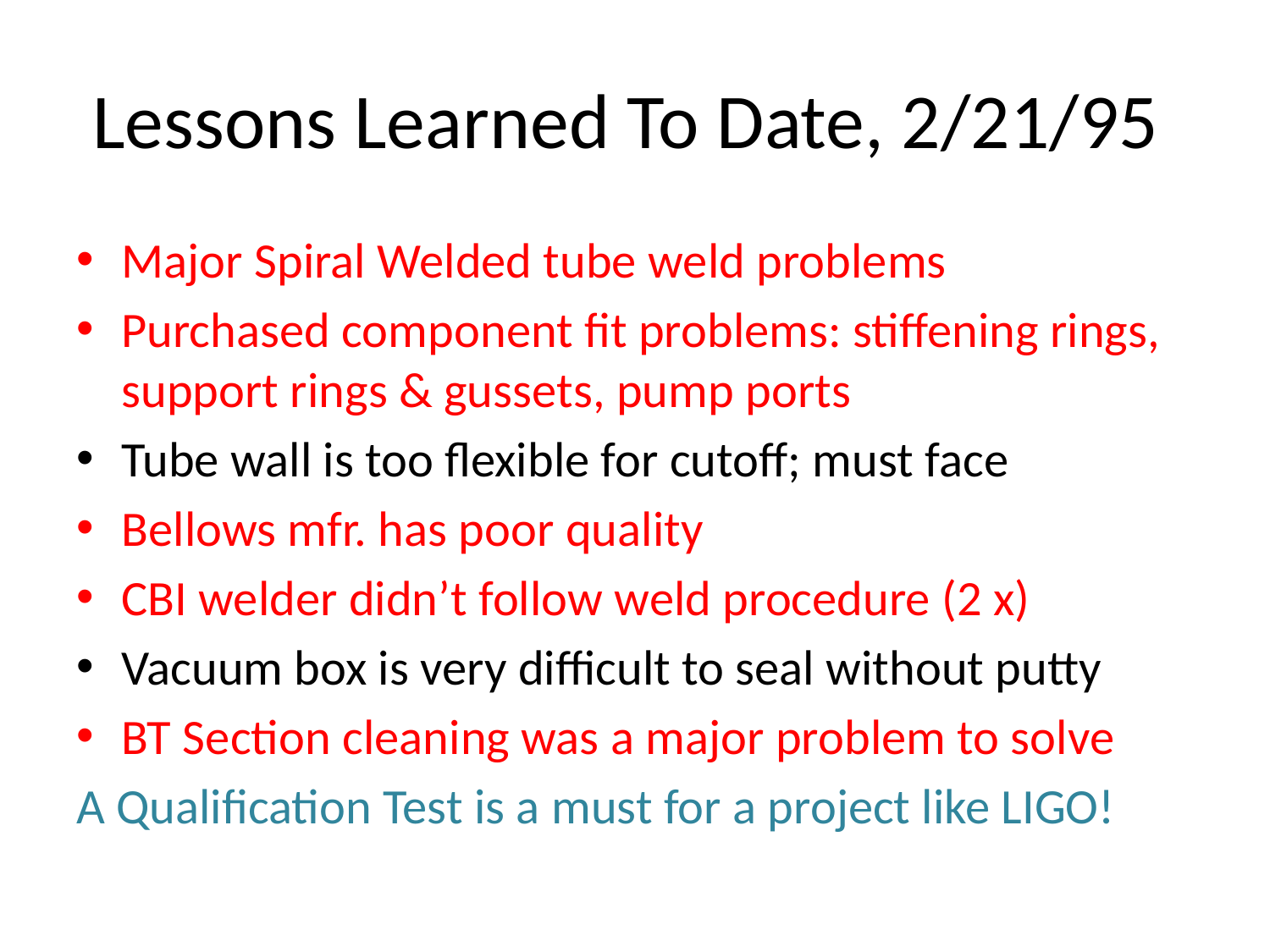

# Lessons Learned To Date, 2/21/95
Major Spiral Welded tube weld problems
Purchased component fit problems: stiffening rings, support rings & gussets, pump ports
Tube wall is too flexible for cutoff; must face
Bellows mfr. has poor quality
CBI welder didn’t follow weld procedure (2 x)
Vacuum box is very difficult to seal without putty
BT Section cleaning was a major problem to solve
A Qualification Test is a must for a project like LIGO!